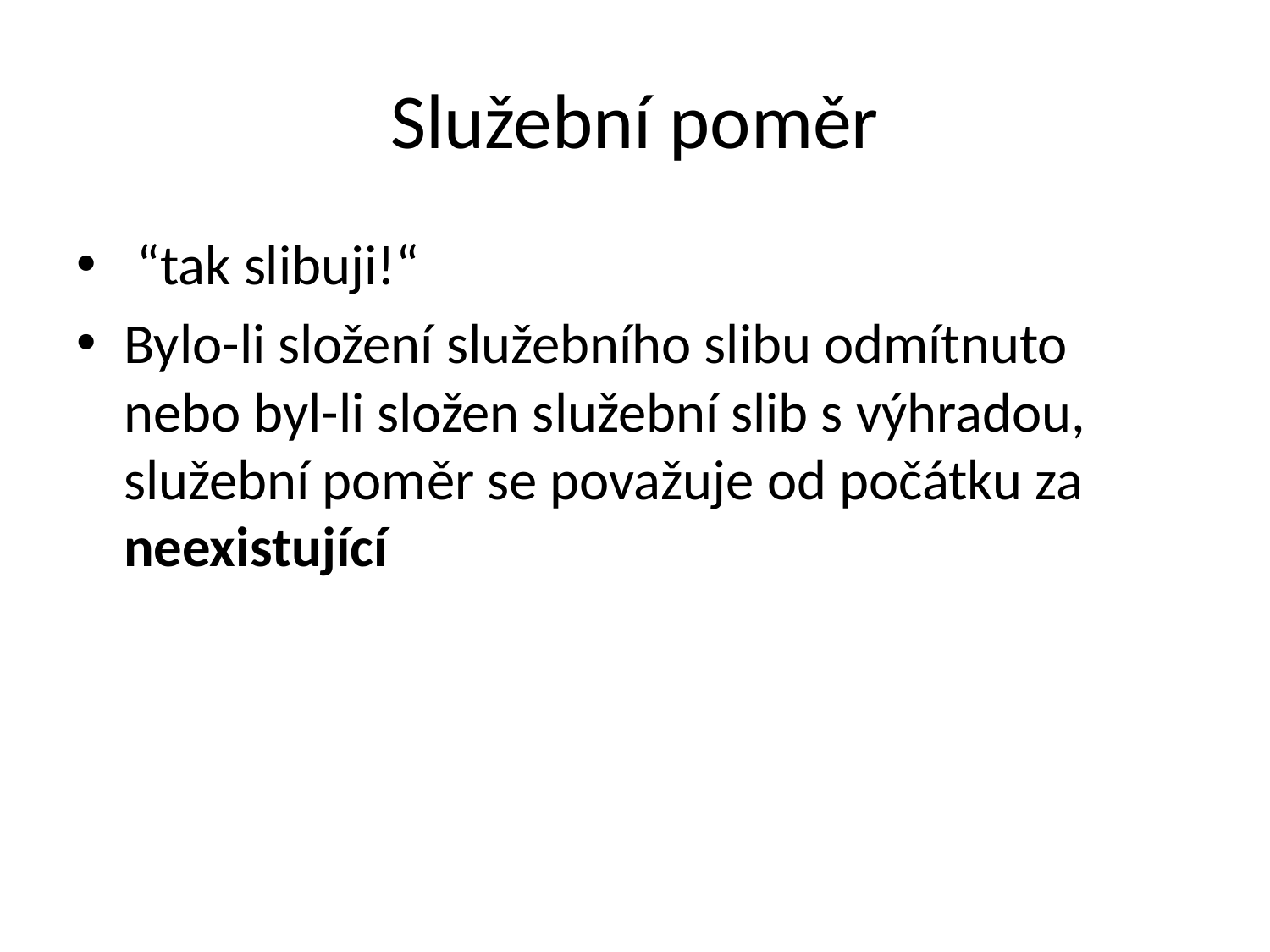

# Služební poměr
 “tak slibuji!“
Bylo-li složení služebního slibu odmítnuto nebo byl-li složen služební slib s výhradou, služební poměr se považuje od počátku za neexistující